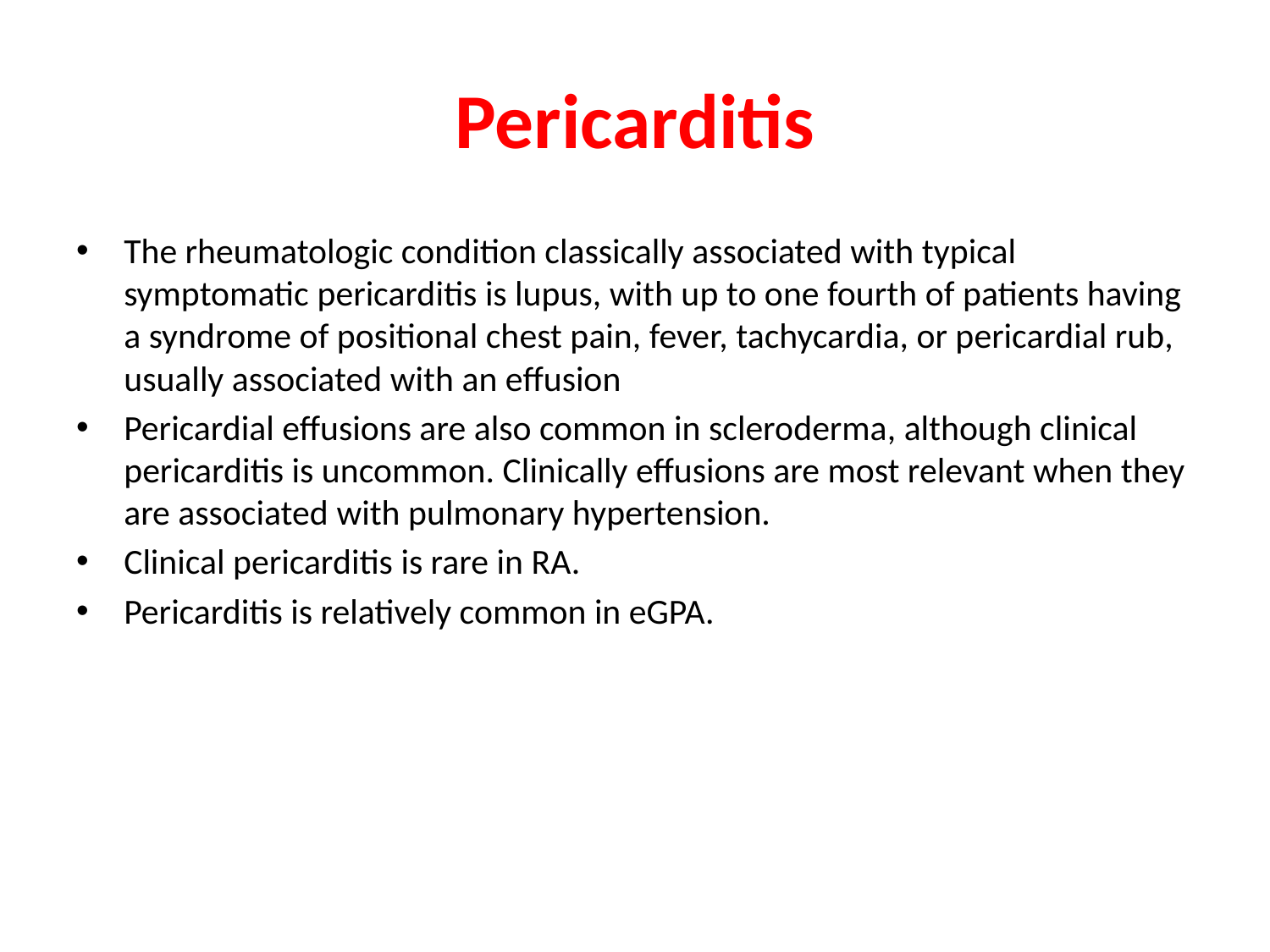

# Pericarditis
The rheumatologic condition classically associated with typical symptomatic pericarditis is lupus, with up to one fourth of patients having a syndrome of positional chest pain, fever, tachycardia, or pericardial rub, usually associated with an effusion
Pericardial effusions are also common in scleroderma, although clinical pericarditis is uncommon. Clinically effusions are most relevant when they are associated with pulmonary hypertension.
Clinical pericarditis is rare in RA.
Pericarditis is relatively common in eGPA.